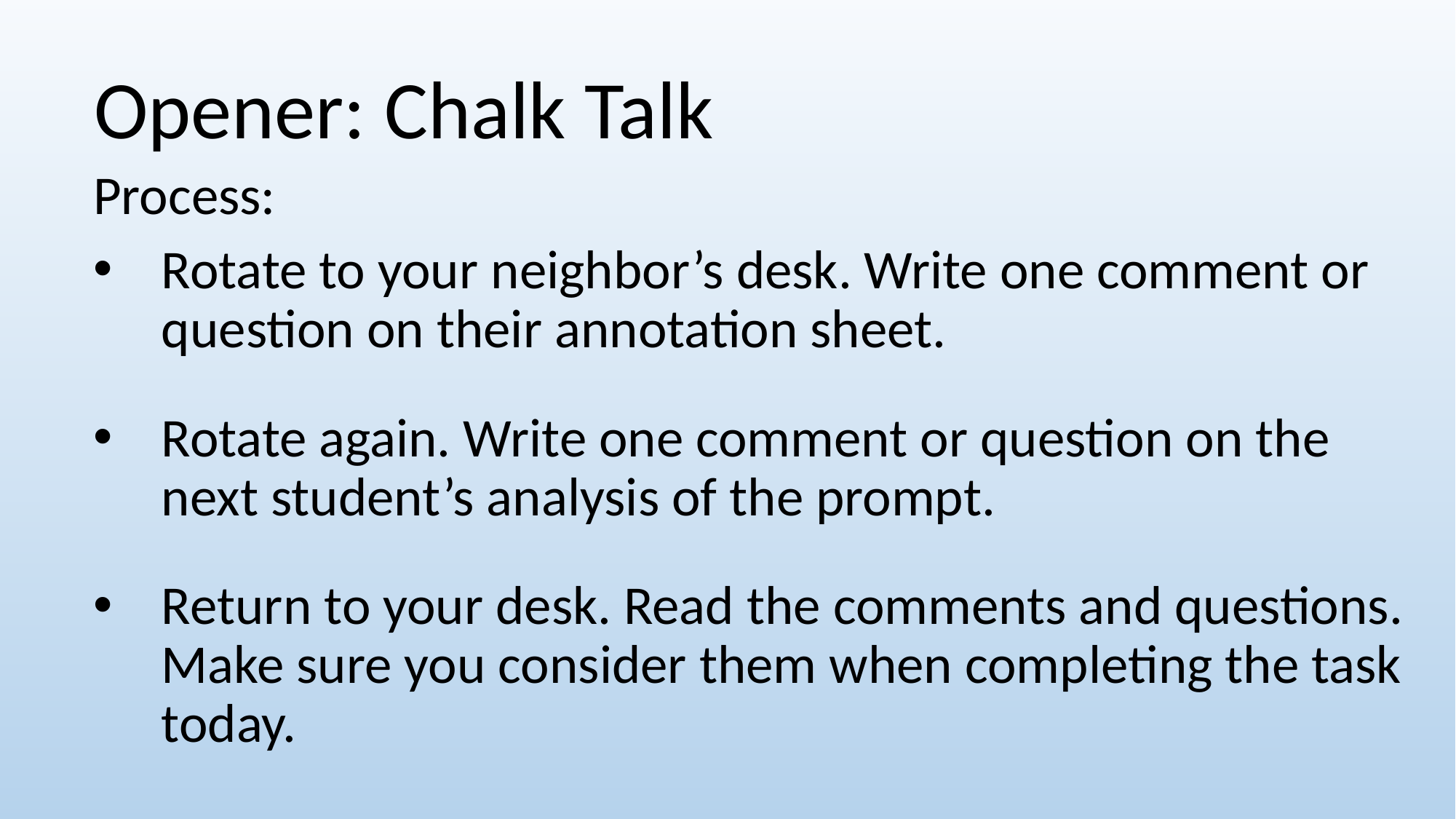

# Opener: Chalk Talk
Process:
Rotate to your neighbor’s desk. Write one comment or question on their annotation sheet.

Rotate again. Write one comment or question on the next student’s analysis of the prompt.

Return to your desk. Read the comments and questions. Make sure you consider them when completing the task today.